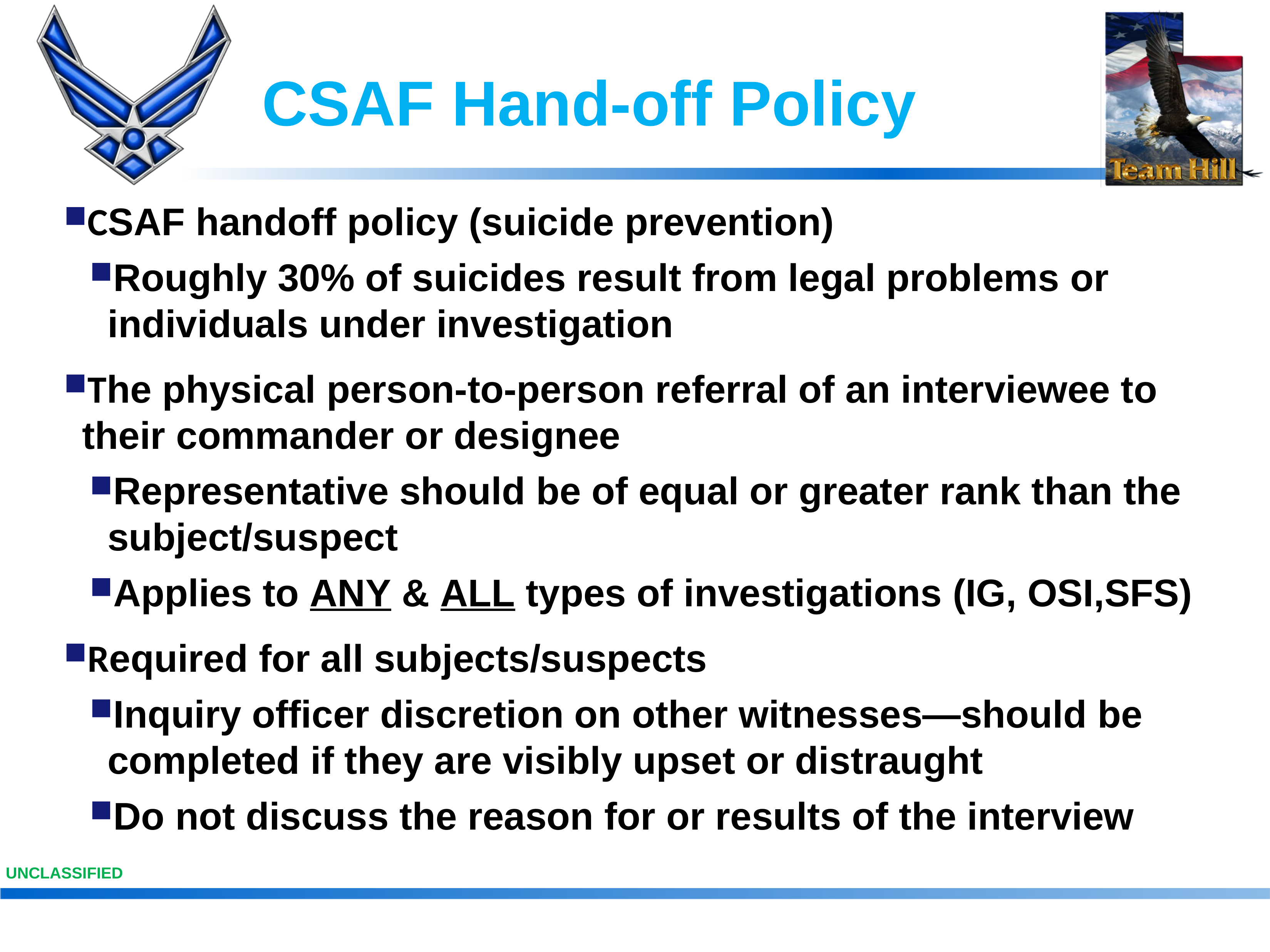

# CSAF Hand-off Policy
CSAF handoff policy (suicide prevention)
Roughly 30% of suicides result from legal problems or individuals under investigation
The physical person-to-person referral of an interviewee to their commander or designee
Representative should be of equal or greater rank than the subject/suspect
Applies to ANY & ALL types of investigations (IG, OSI,SFS)
Required for all subjects/suspects
Inquiry officer discretion on other witnesses—should be completed if they are visibly upset or distraught
Do not discuss the reason for or results of the interview

UNCLASSIFIED